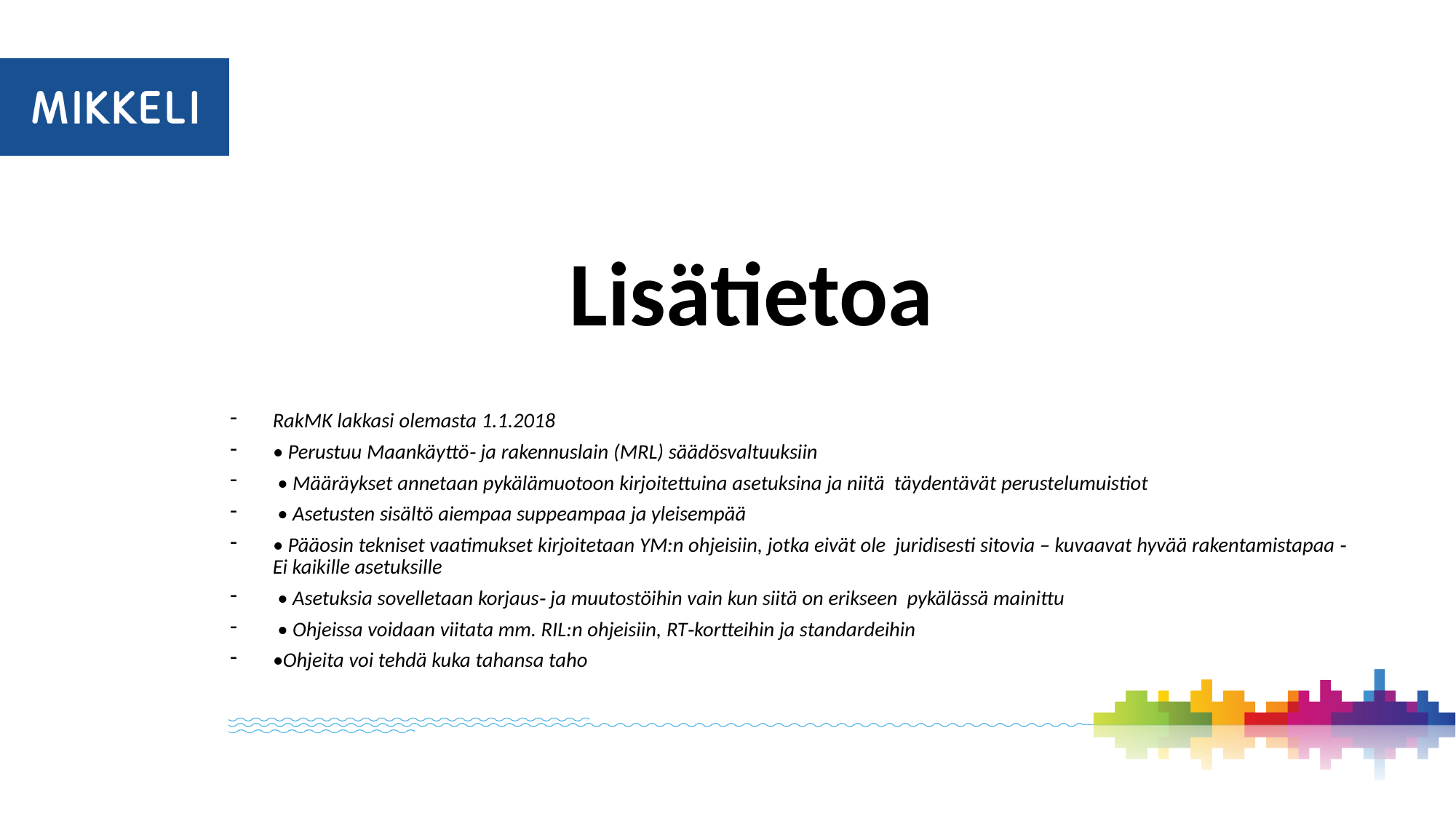

# Lisätietoa
RakMK lakkasi olemasta 1.1.2018
• Perustuu Maankäyttö‐ ja rakennuslain (MRL) säädösvaltuuksiin
 • Määräykset annetaan pykälämuotoon kirjoitettuina asetuksina ja niitä  täydentävät perustelumuistiot
 • Asetusten sisältö aiempaa suppeampaa ja yleisempää
• Pääosin tekniset vaatimukset kirjoitetaan YM:n ohjeisiin, jotka eivät ole  juridisesti sitovia – kuvaavat hyvää rakentamistapaa ‐ Ei kaikille asetuksille
 • Asetuksia sovelletaan korjaus‐ ja muutostöihin vain kun siitä on erikseen  pykälässä mainittu
 • Ohjeissa voidaan viitata mm. RIL:n ohjeisiin, RT‐kortteihin ja standardeihin
•Ohjeita voi tehdä kuka tahansa taho